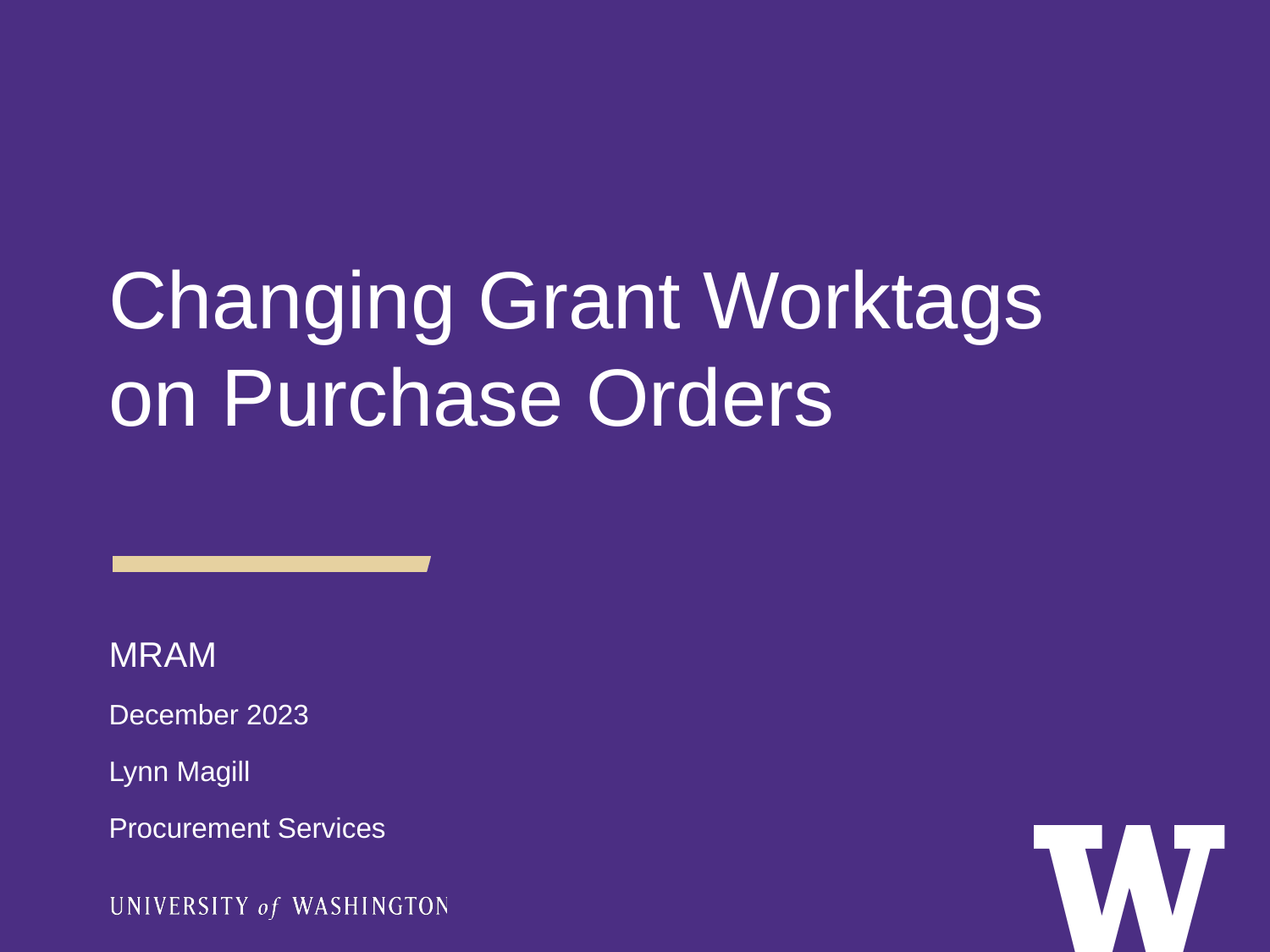

Changing Grant Worktags on Purchase Orders
MRAM
December 2023
Lynn Magill
Procurement Services